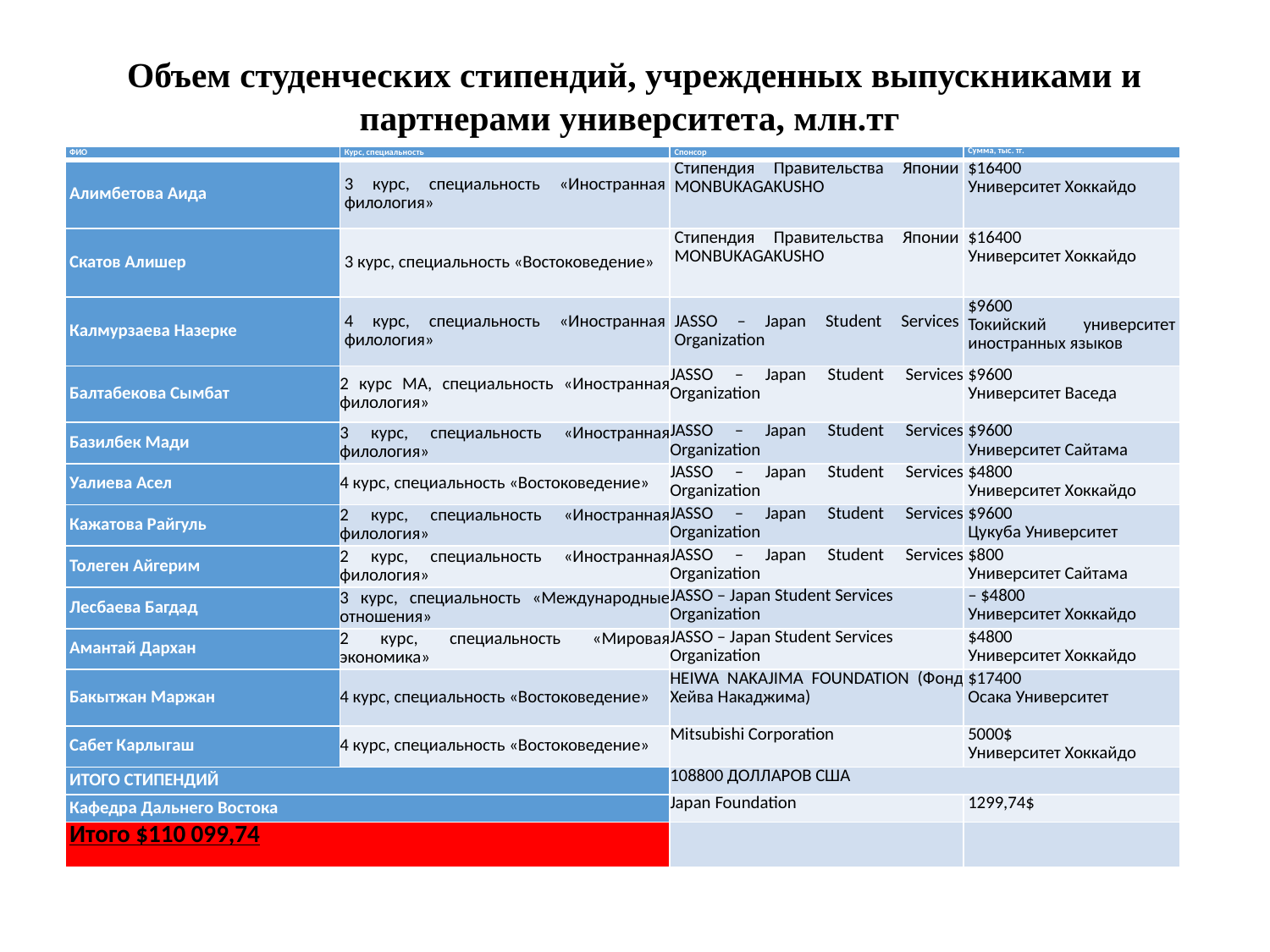

# Объем студенческих стипендий, учрежденных выпускниками и партнерами университета, млн.тг
| ФИО | Курс, специальность | Спонсор | Сумма, тыс. тг. |
| --- | --- | --- | --- |
| Алимбетова Аида | 3 курс, специальность «Иностранная филология» | Стипендия Правительства Японии MONBUKAGAKUSHO | $16400 Университет Хоккайдо |
| Скатов Алишер | 3 курс, специальность «Востоковедение» | Стипендия Правительства Японии MONBUKAGAKUSHO | $16400 Университет Хоккайдо |
| Калмурзаева Назерке | 4 курс, специальность «Иностранная филология» | JASSO – Japan Student Services Organization | $9600 Токийский университет иностранных языков |
| Балтабекова Сымбат | 2 курс МА, специальность «Иностранная филология» | JASSO – Japan Student Services Organization | $9600 Университет Васеда |
| Базилбек Мади | 3 курс, специальность «Иностранная филология» | JASSO – Japan Student Services Organization | $9600 Университет Сайтама |
| Уалиева Асел | 4 курс, специальность «Востоковедение» | JASSO – Japan Student Services Organization | $4800 Университет Хоккайдо |
| Кажатова Райгуль | 2 курс, специальность «Иностранная филология» | JASSO – Japan Student Services Organization | $9600 Цукуба Университет |
| Толеген Айгерим | 2 курс, специальность «Иностранная филология» | JASSO – Japan Student Services Organization | $800 Университет Сайтама |
| Лесбаева Багдад | 3 курс, специальность «Международные отношения» | JASSO – Japan Student Services Organization | – $4800 Университет Хоккайдо |
| Амантай Дархан | 2 курс, специальность «Мировая экономика» | JASSO – Japan Student Services Organization | $4800 Университет Хоккайдо |
| Бакытжан Маржан | 4 курс, специальность «Востоковедение» | HEIWA NAKAJIMA FOUNDATION (Фонд Хейва Накаджима) | $17400 Осака Университет |
| Сабет Карлыгаш | 4 курс, специальность «Востоковедение» | Mitsubishi Corporation | 5000$ Университет Хоккайдо |
| ИТОГО СТИПЕНДИЙ |  | 108800 ДОЛЛАРОВ США |  |
| Кафедра Дальнего Востока |  | Japan Foundation | 1299,74$ |
| Итого $110 099,74 |  |  |  |